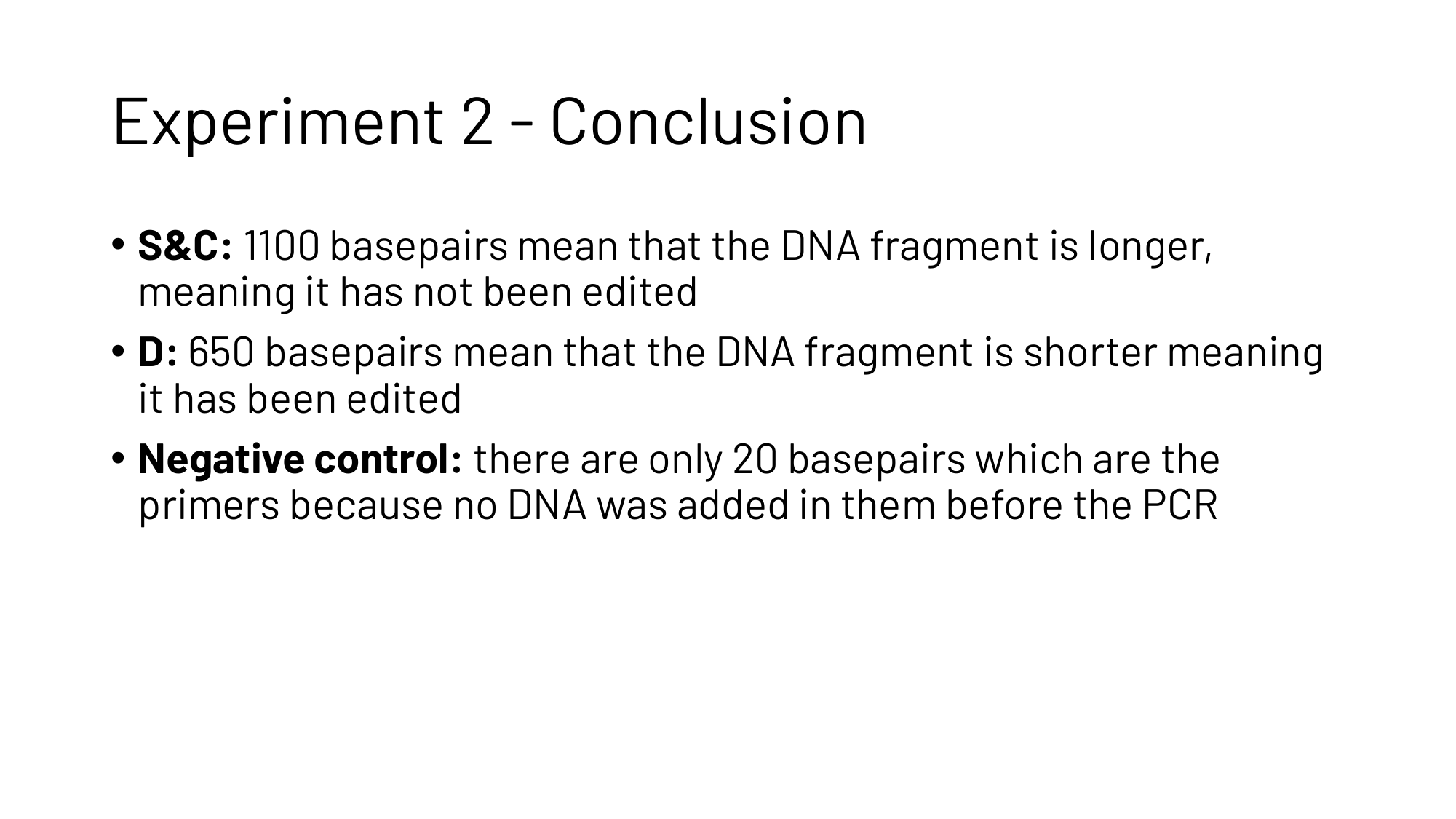

# Experiment 2 - Conclusion
S&C: 1100 basepairs mean that the DNA fragment is longer,  meaning it has not been edited
D: 650 basepairs mean that the DNA fragment is shorter meaning it has been edited
Negative control: there are only 20 basepairs which are the primers because no DNA was added in them before the PCR